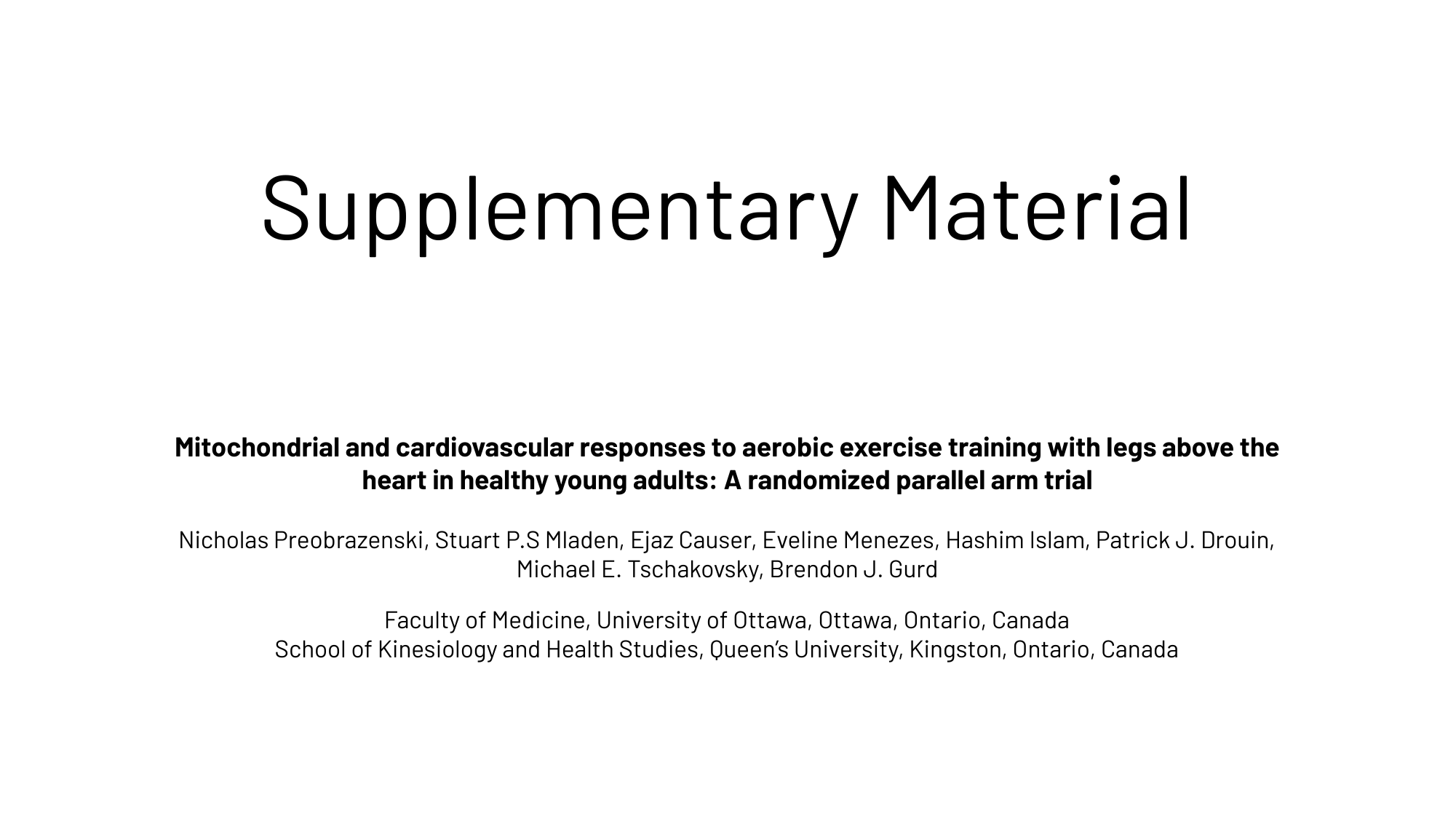

# Supplementary Material
| Mitochondrial and cardiovascular responses to aerobic exercise training with legs above the heart in healthy young adults: A randomized parallel arm trial |
| --- |
| Nicholas Preobrazenski, Stuart P.S Mladen, Ejaz Causer, Eveline Menezes, Hashim Islam, Patrick J. Drouin, Michael E. Tschakovsky, Brendon J. Gurd |
| Faculty of Medicine, University of Ottawa, Ottawa, Ontario, Canada School of Kinesiology and Health Studies, Queen’s University, Kingston, Ontario, Canada |